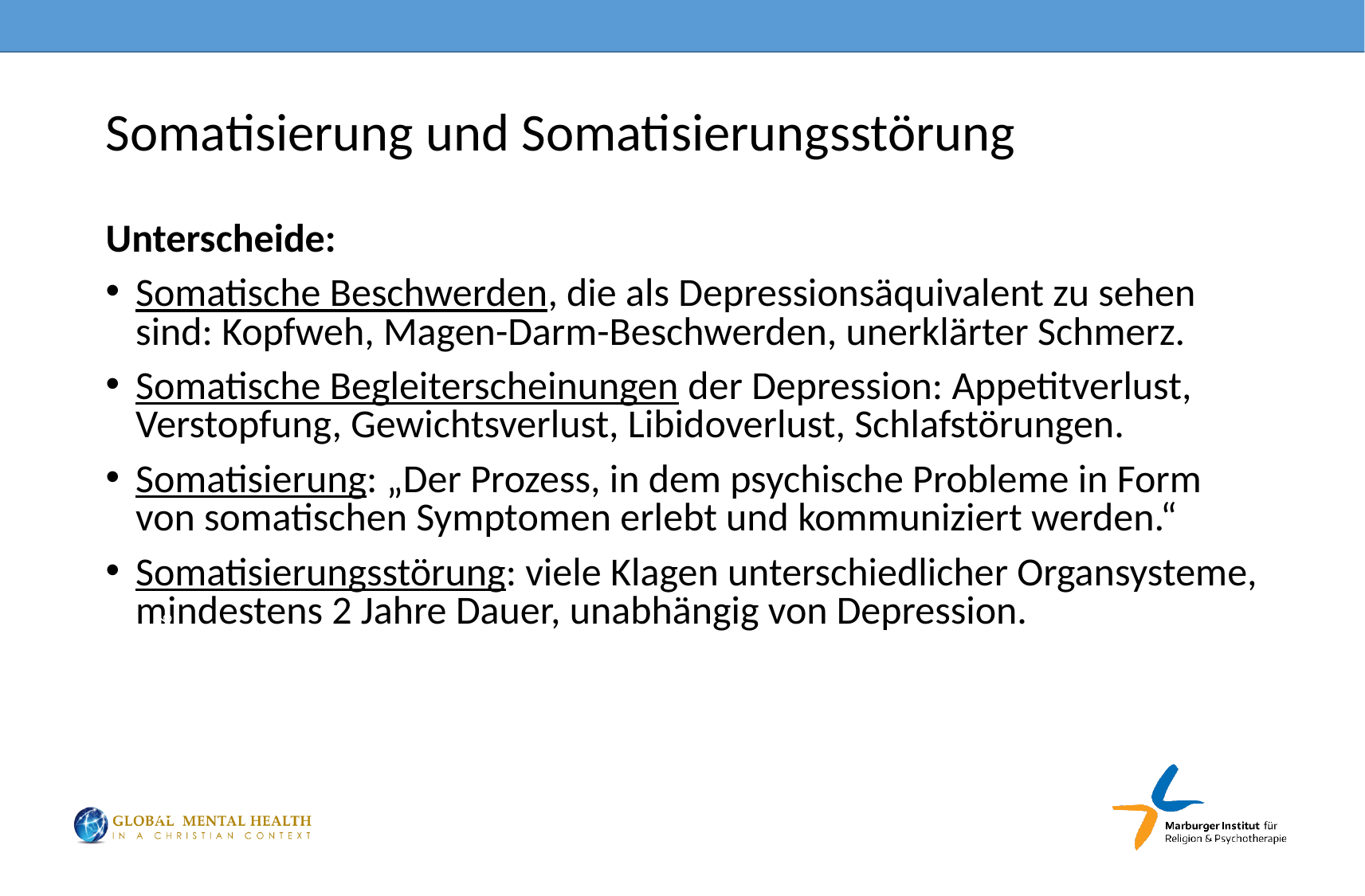

# Somatisierung und Somatisierungsstörung
Unterscheide:
Somatische Beschwerden, die als Depressionsäquivalent zu sehen sind: Kopfweh, Magen-Darm-Beschwerden, unerklärter Schmerz.
Somatische Begleiterscheinungen der Depression: Appetitverlust, Verstopfung, Gewichtsverlust, Libidoverlust, Schlafstörungen.
Somatisierung: „Der Prozess, in dem psychische Probleme in Form von somatischen Symptomen erlebt und kommuniziert werden.“
Somatisierungsstörung: viele Klagen unterschiedlicher Organsysteme, mindestens 2 Jahre Dauer, unabhängig von Depression.
Nach Raguram et al. 1996